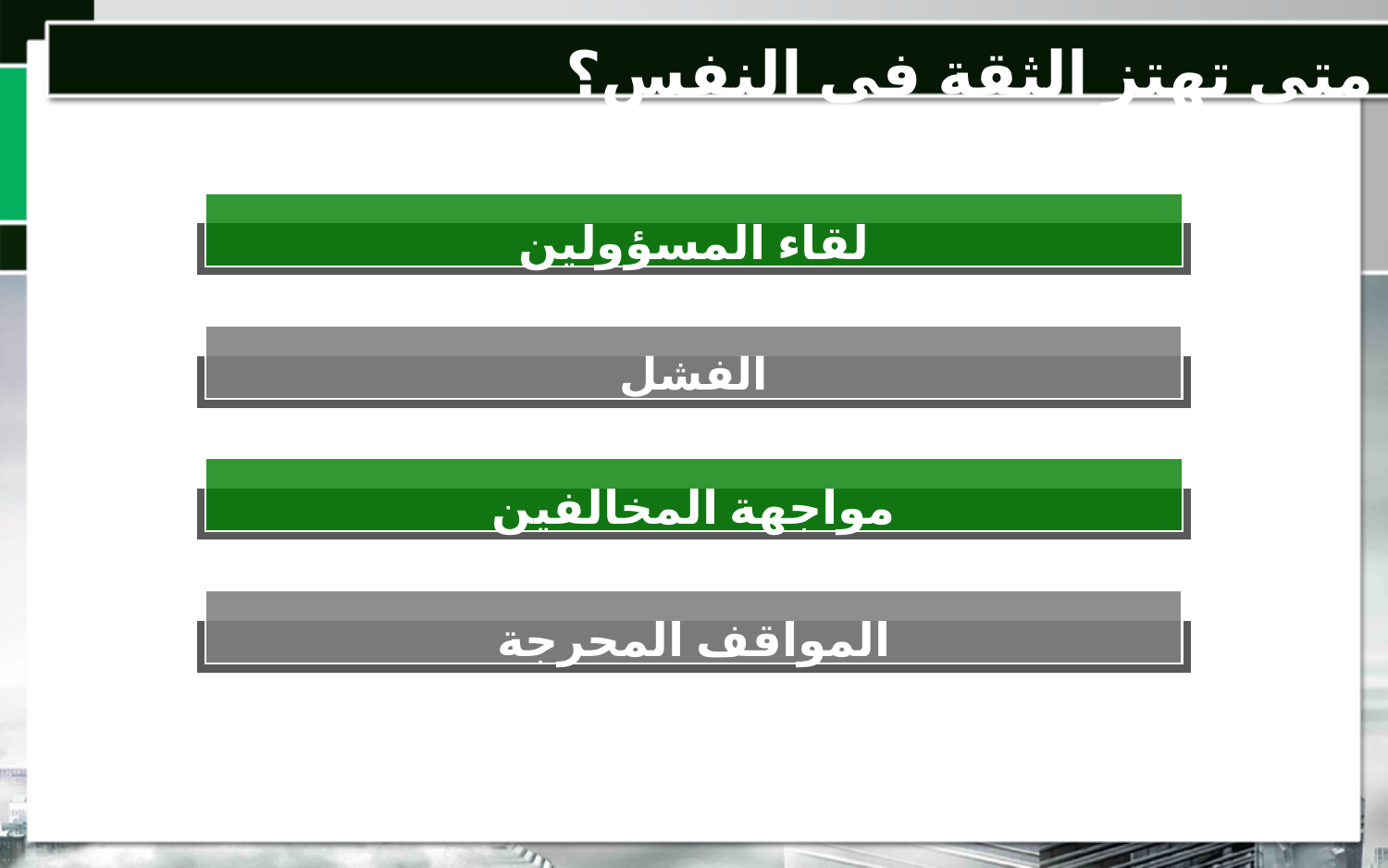

متى تهتز الثقة في النفس؟

لقاء المسؤولين

الفشل

مواجهة المخالفين

المواقف المحرجة